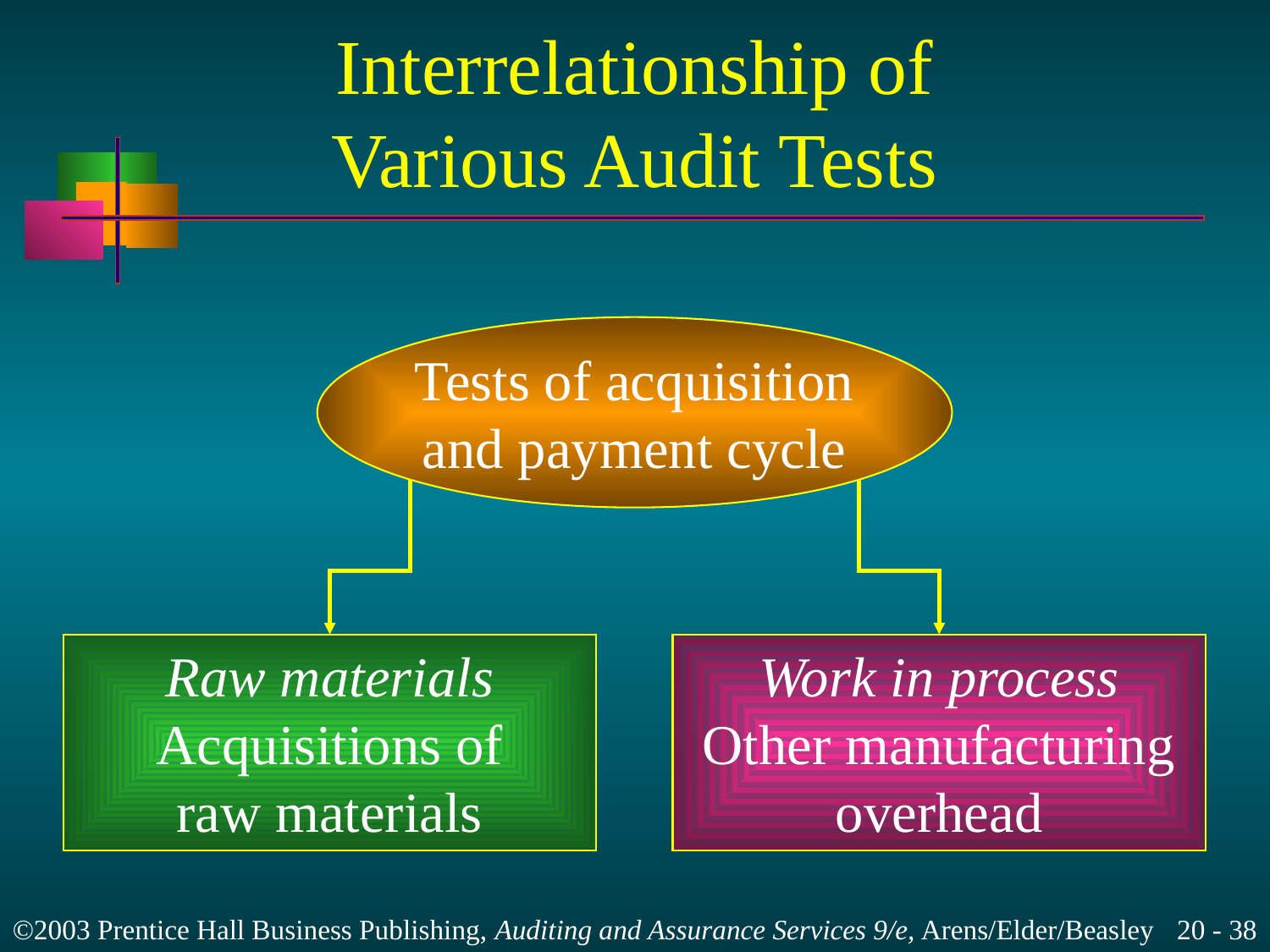

# Interrelationship of Various Audit Tests
Tests of acquisition
and payment cycle
Raw materials
Acquisitions of
raw materials
Work in process
Other manufacturing
overhead